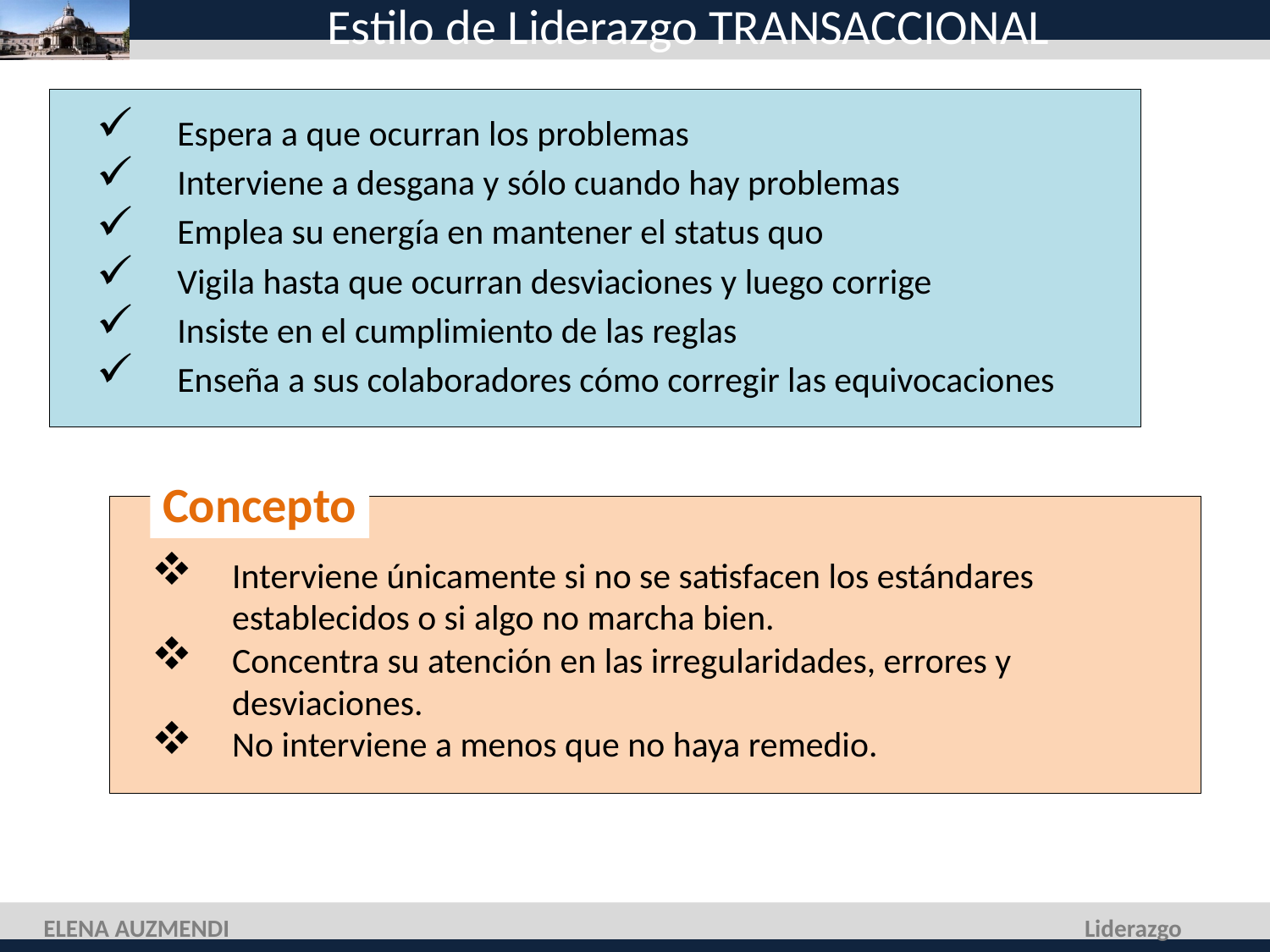

Estilo de Liderazgo TRANSACCIONAL

Espera a que ocurran los problemas
Interviene a desgana y sólo cuando hay problemas
Emplea su energía en mantener el status quo
Vigila hasta que ocurran desviaciones y luego corrige
Insiste en el cumplimiento de las reglas
Enseña a sus colaboradores cómo corregir las equivocaciones
Concepto

Interviene únicamente si no se satisfacen los estándares establecidos o si algo no marcha bien.
Concentra su atención en las irregularidades, errores y desviaciones.
No interviene a menos que no haya remedio.
ELENA AUZMENDI
Liderazgo